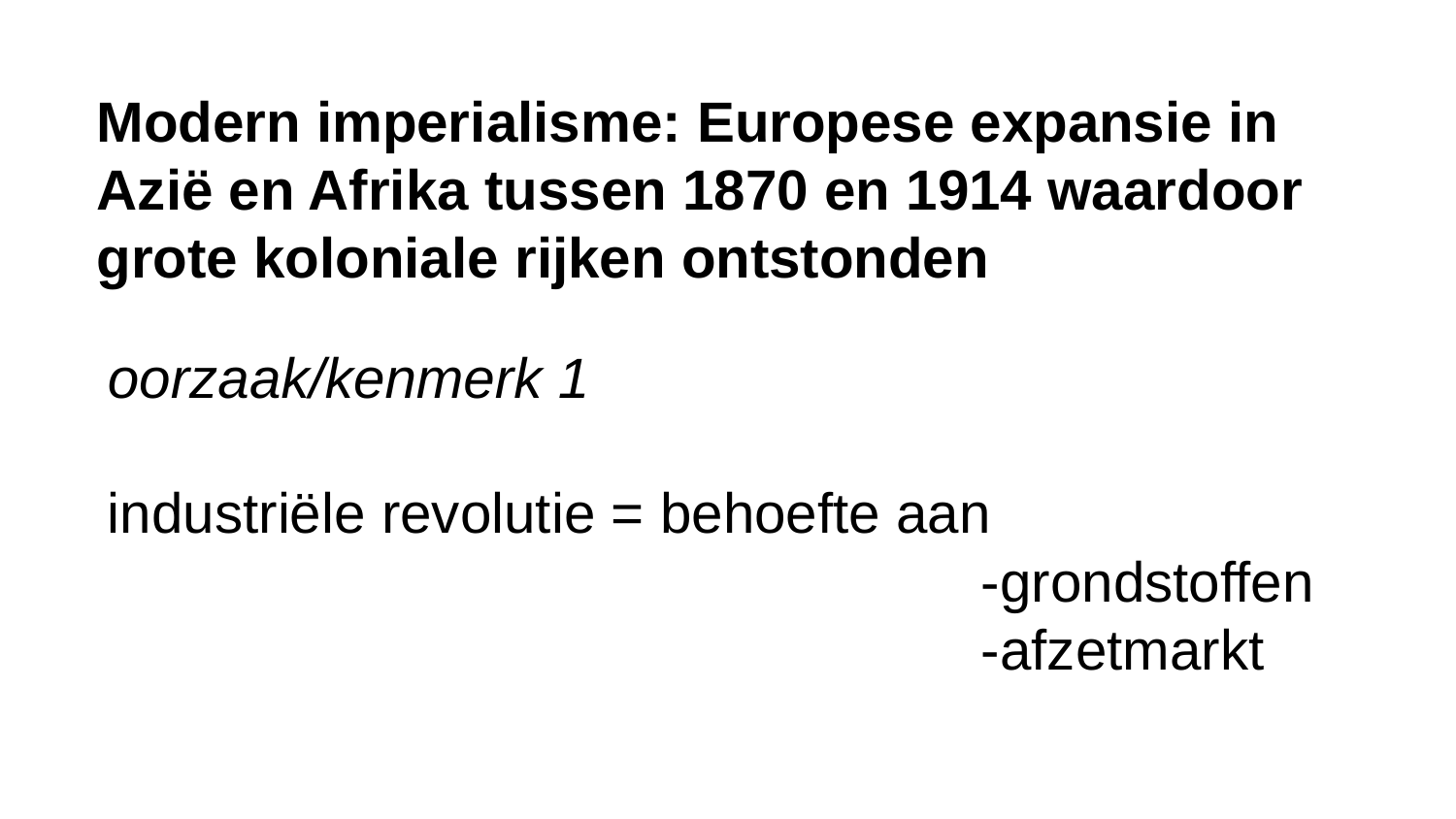

Modern imperialisme: Europese expansie in Azië en Afrika tussen 1870 en 1914 waardoor grote koloniale rijken ontstonden
oorzaak/kenmerk 1

industriële revolutie = behoefte aan
						-grondstoffen
			         			-afzetmarkt